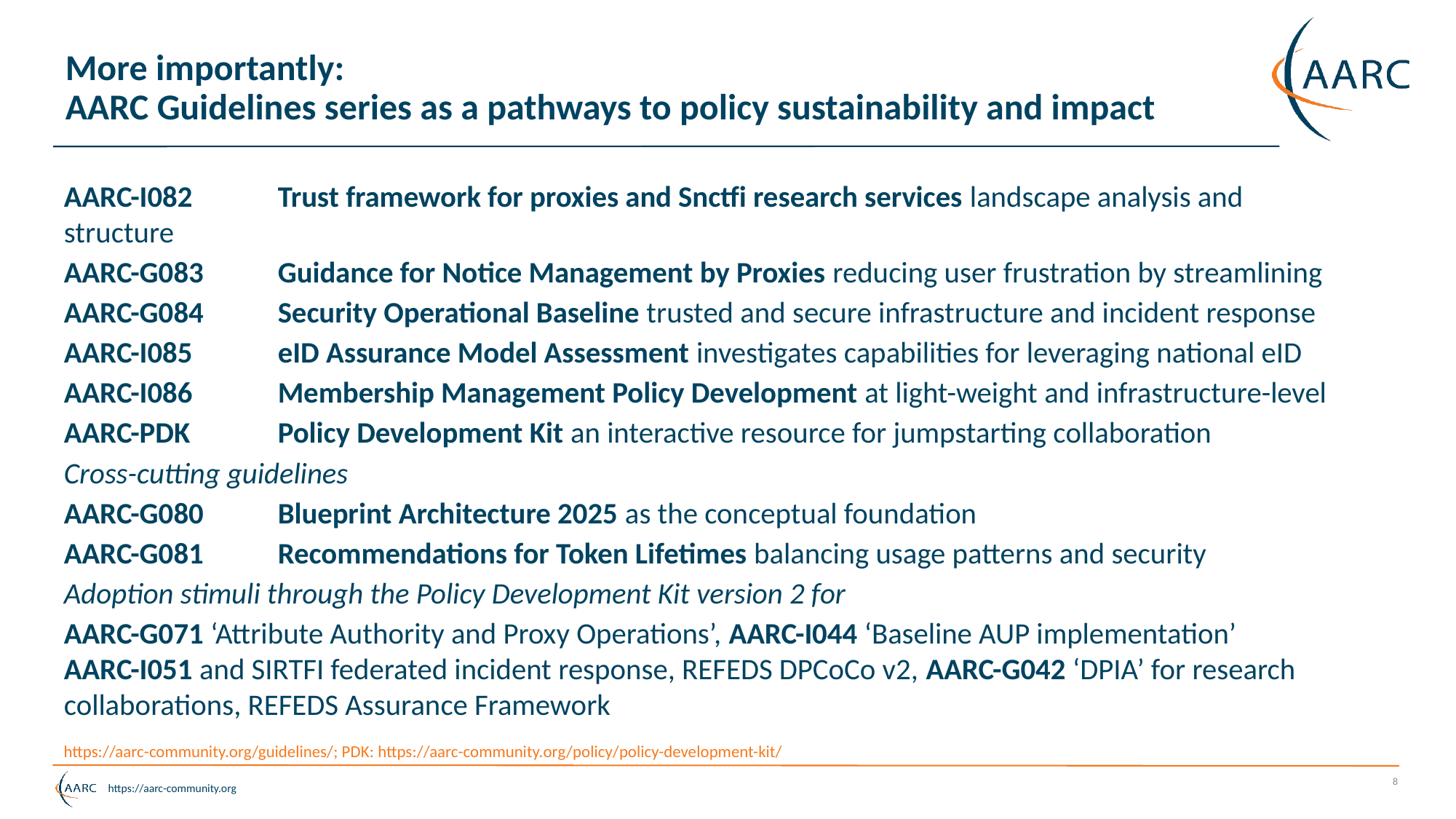

# More importantly: AARC Guidelines series as a pathways to policy sustainability and impact
AARC-I082	Trust framework for proxies and Snctfi research services landscape analysis and structure
AARC-G083	Guidance for Notice Management by Proxies reducing user frustration by streamlining
AARC-G084	Security Operational Baseline trusted and secure infrastructure and incident response
AARC-I085	eID Assurance Model Assessment investigates capabilities for leveraging national eID
AARC-I086	Membership Management Policy Development at light-weight and infrastructure-level
AARC-PDK	Policy Development Kit an interactive resource for jumpstarting collaboration
Cross-cutting guidelines
AARC-G080	Blueprint Architecture 2025 as the conceptual foundation
AARC-G081	Recommendations for Token Lifetimes balancing usage patterns and security
Adoption stimuli through the Policy Development Kit version 2 for
AARC-G071 ‘Attribute Authority and Proxy Operations’, AARC-I044 ‘Baseline AUP implementation’
AARC-I051 and SIRTFI federated incident response, REFEDS DPCoCo v2, AARC-G042 ‘DPIA’ for research collaborations, REFEDS Assurance Framework
https://aarc-community.org/guidelines/; PDK: https://aarc-community.org/policy/policy-development-kit/
8